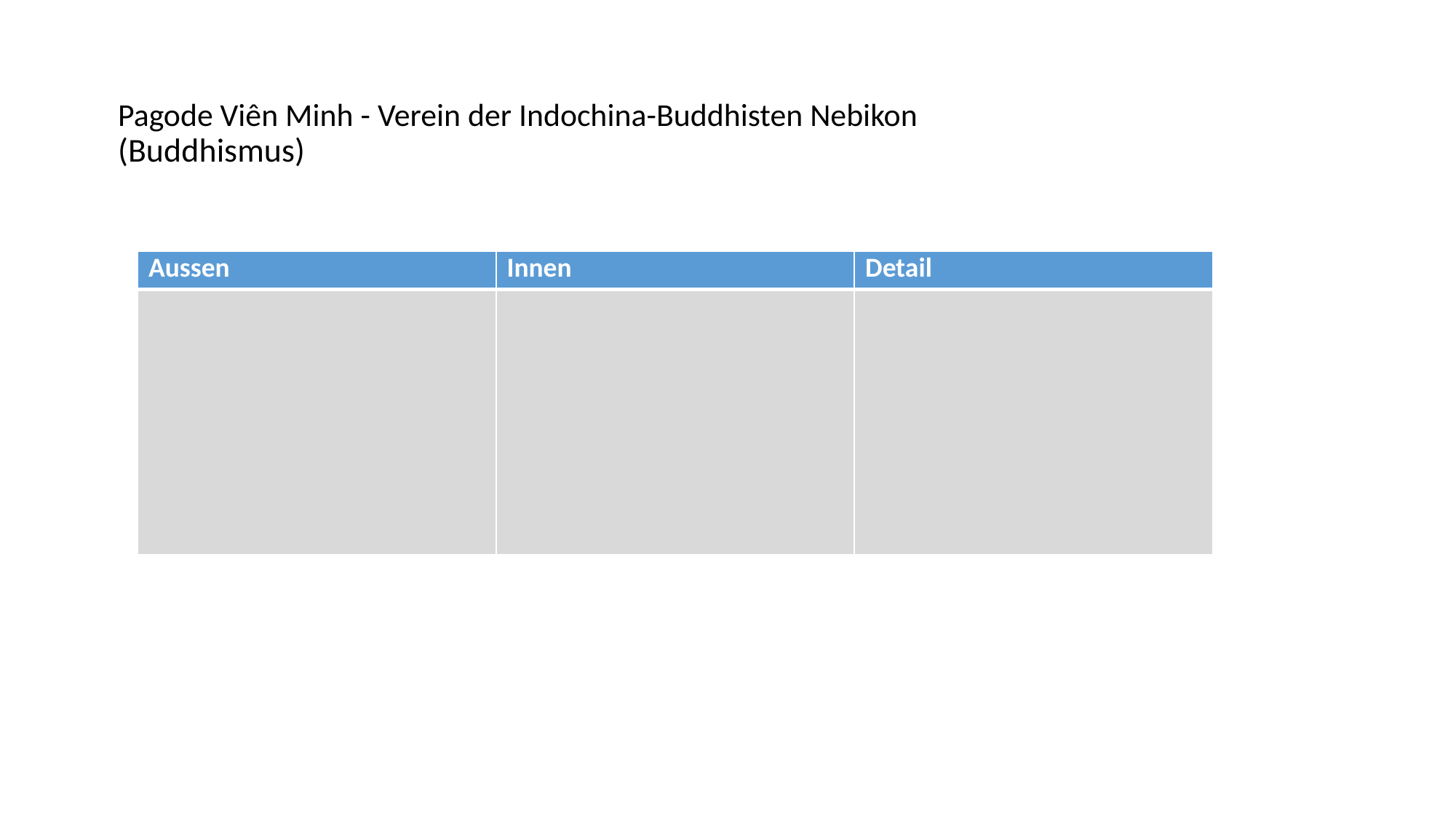

# Pagode Viên Minh - Verein der Indochina-Buddhisten Nebikon (Buddhismus)
| Aussen | Innen | Detail |
| --- | --- | --- |
|  |  |  |